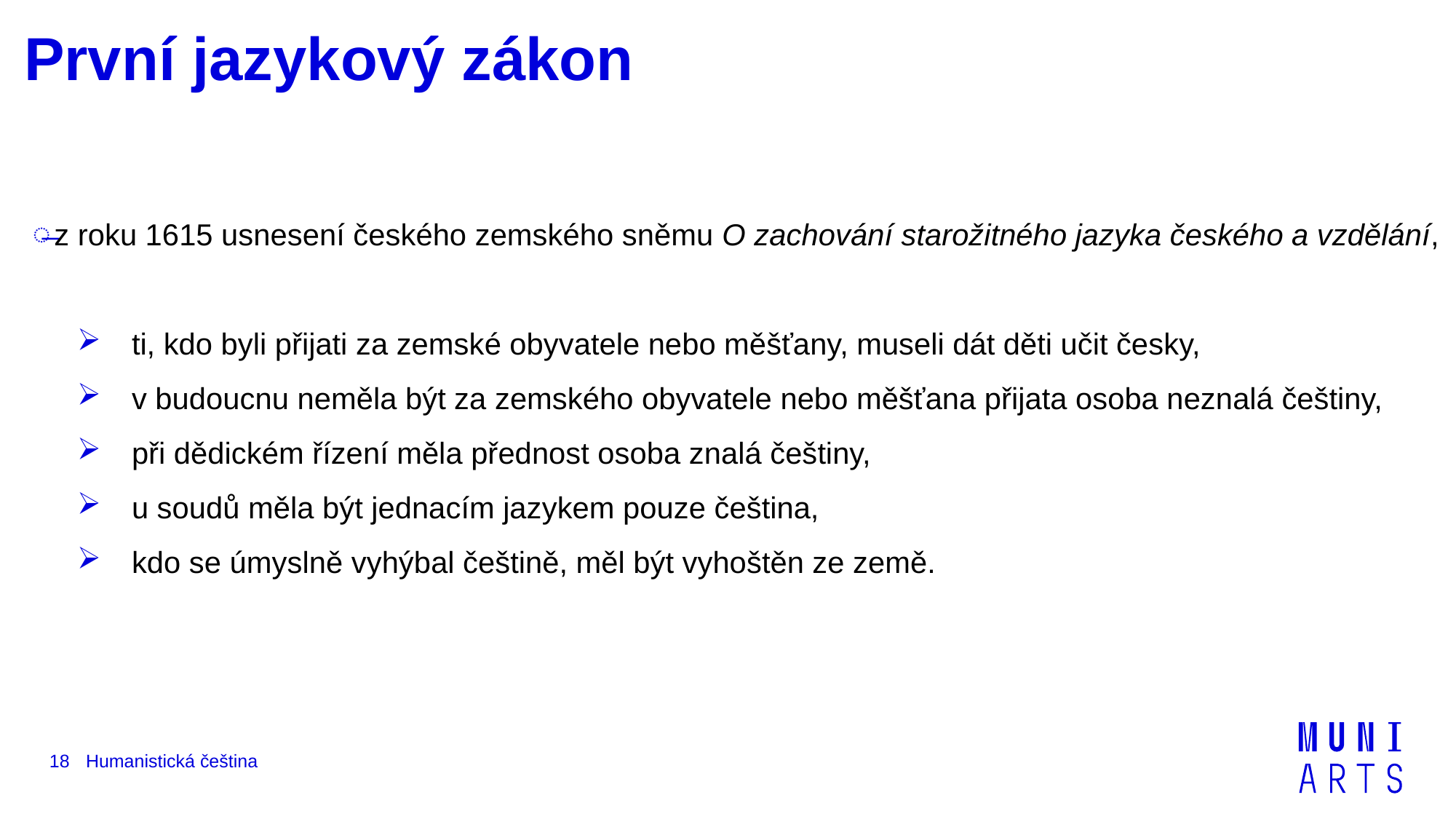

# První jazykový zákon
z roku 1615 usnesení českého zemského sněmu O zachování starožitného jazyka českého a vzdělání,

ti, kdo byli přijati za zemské obyvatele nebo měšťany, museli dát děti učit česky,
v budoucnu neměla být za zemského obyvatele nebo měšťana přijata osoba neznalá češtiny,
při dědickém řízení měla přednost osoba znalá češtiny,
u soudů měla být jednacím jazykem pouze čeština,
kdo se úmyslně vyhýbal češtině, měl být vyhoštěn ze země.

18
Humanistická čeština